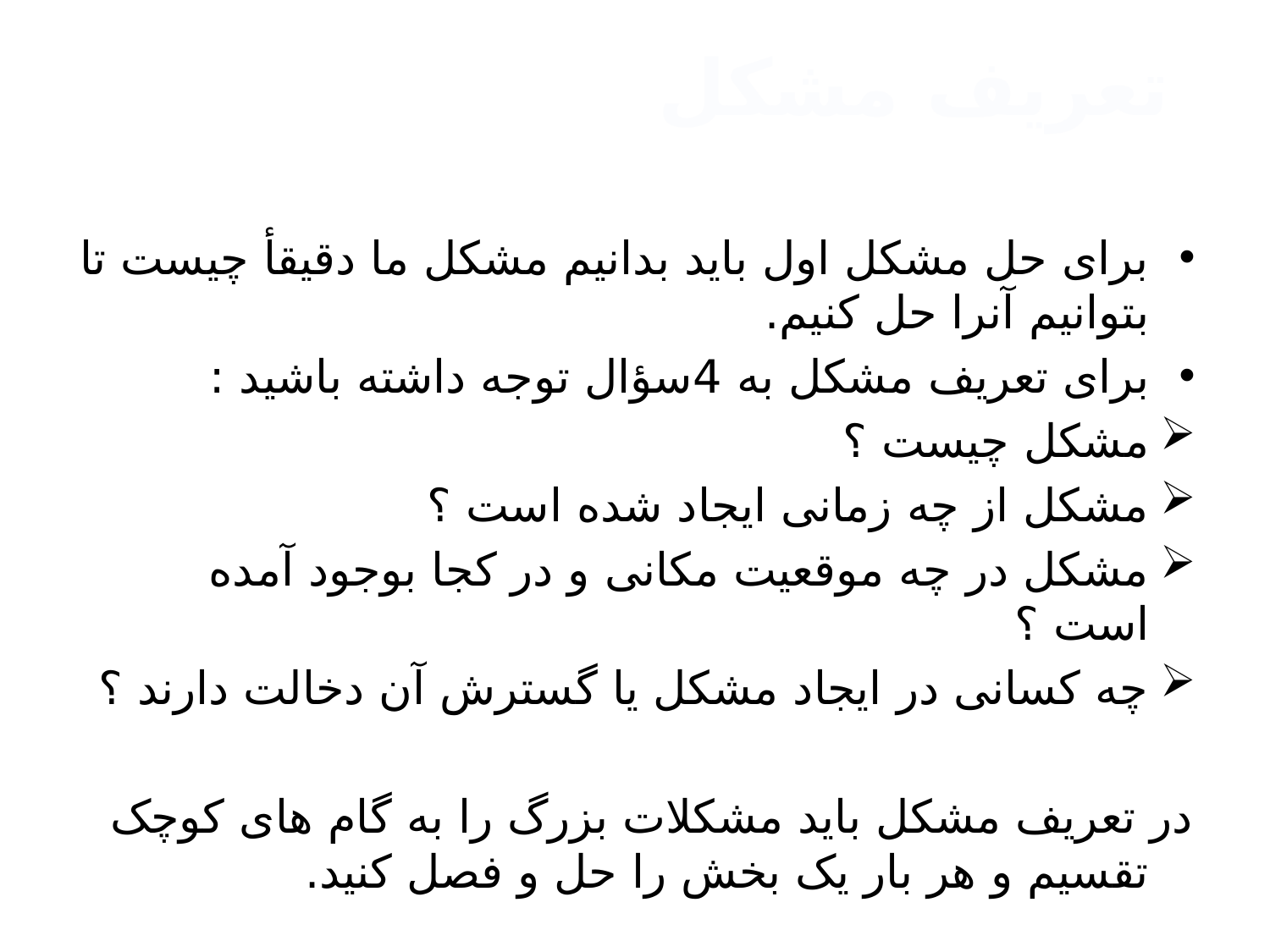

تعریف مشکل
برای حل مشکل اول باید بدانیم مشکل ما دقیقأ چیست تا بتوانیم آنرا حل کنیم.
برای تعریف مشکل به 4سؤال توجه داشته باشید :
مشکل چیست ؟
مشکل از چه زمانی ایجاد شده است ؟
مشکل در چه موقعیت مکانی و در کجا بوجود آمده است ؟
چه کسانی در ایجاد مشکل یا گسترش آن دخالت دارند ؟

در تعریف مشکل باید مشکلات بزرگ را به گام های کوچک تقسیم و هر بار یک بخش را حل و فصل کنید.